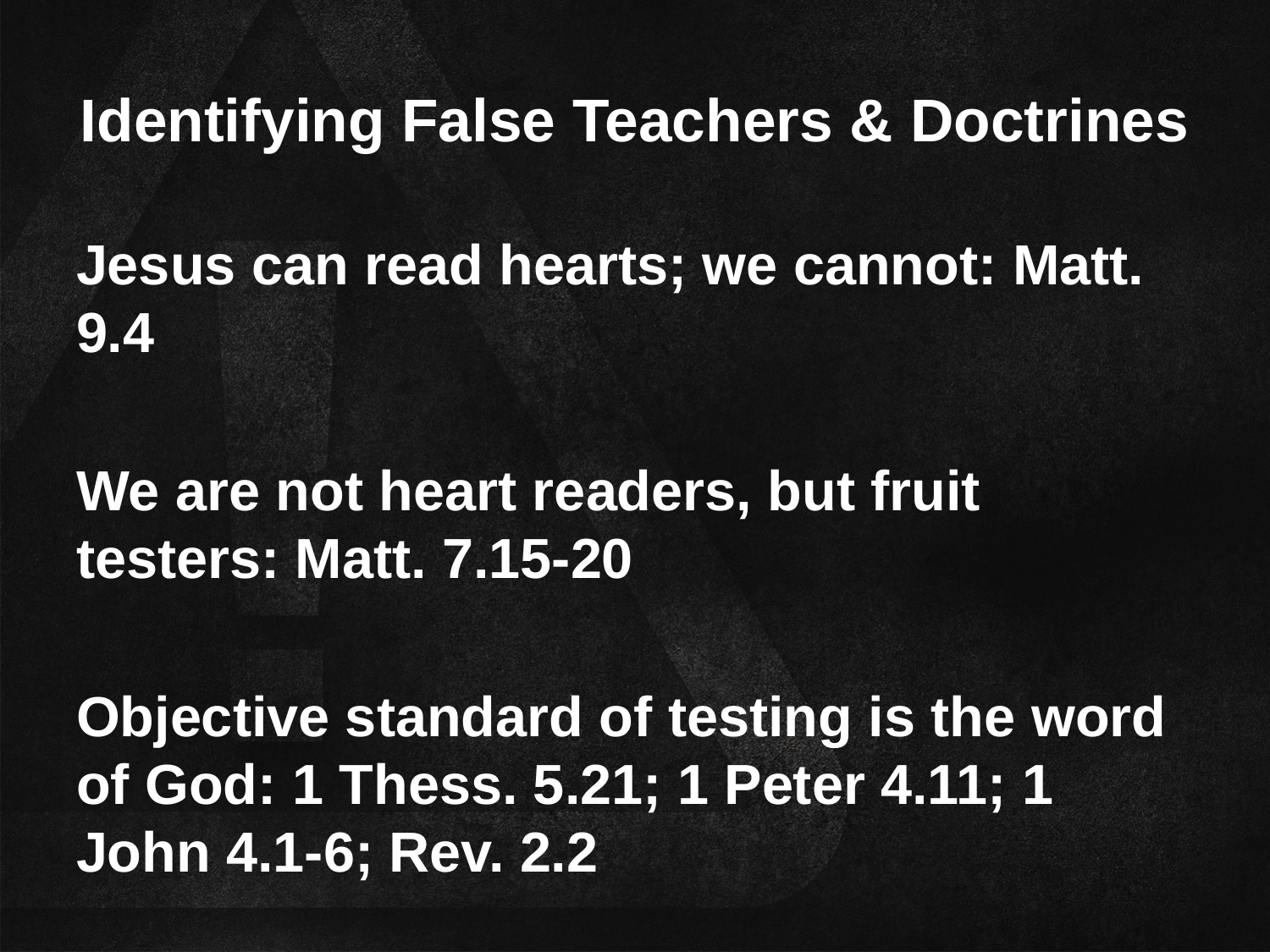

# Identifying False Teachers & Doctrines
Jesus can read hearts; we cannot: Matt. 9.4

We are not heart readers, but fruit testers: Matt. 7.15-20

Objective standard of testing is the word of God: 1 Thess. 5.21; 1 Peter 4.11; 1 John 4.1-6; Rev. 2.2